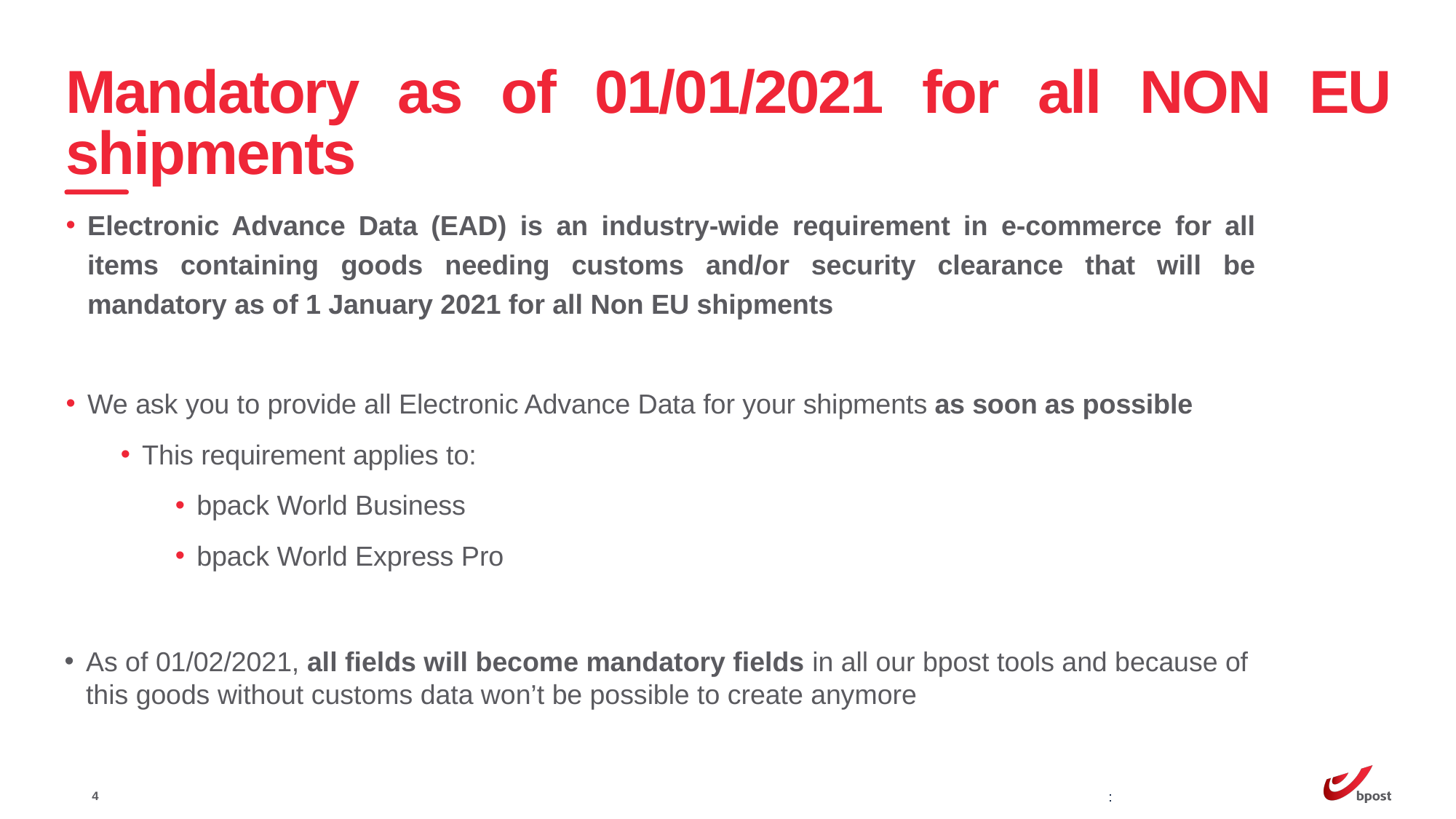

# Mandatory as of 01/01/2021 for all NON EU shipments
Electronic Advance Data (EAD) is an industry-wide requirement in e-commerce for all items containing goods needing customs and/or security clearance that will be mandatory as of 1 January 2021 for all Non EU shipments

We ask you to provide all Electronic Advance Data for your shipments as soon as possible
This requirement applies to:
bpack World Business
bpack World Express Pro

As of 01/02/2021, all fields will become mandatory fields in all our bpost tools and because of this goods without customs data won’t be possible to create anymore
4